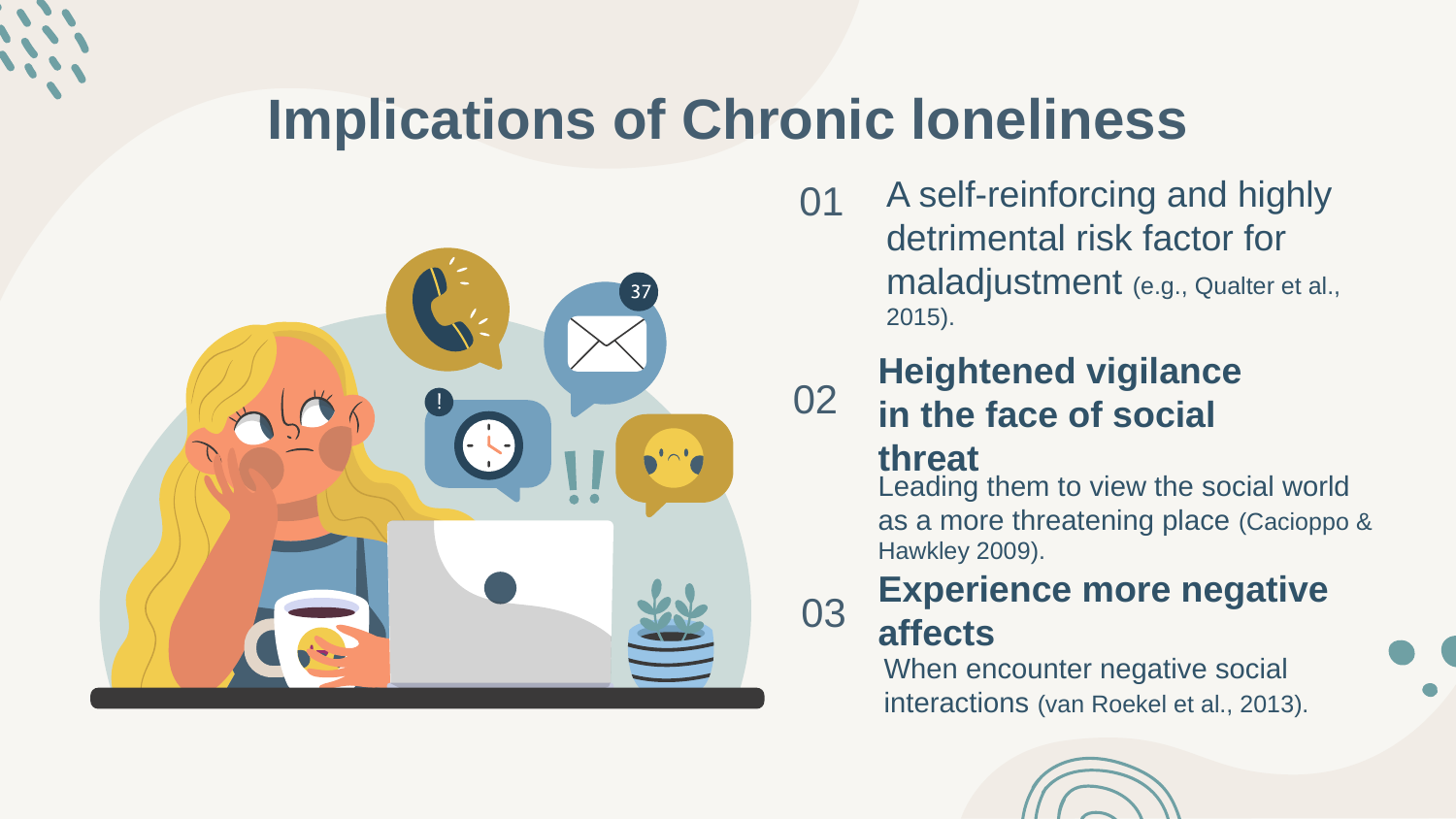

# Implications of Chronic loneliness
A self-reinforcing and highly detrimental risk factor for maladjustment (e.g., Qualter et al., 2015).
01

Heightened vigilance in the face of social threat
02
Leading them to view the social world as a more threatening place (Cacioppo & Hawkley 2009).
Experience more negative affects
03
When encounter negative social interactions (van Roekel et al., 2013).